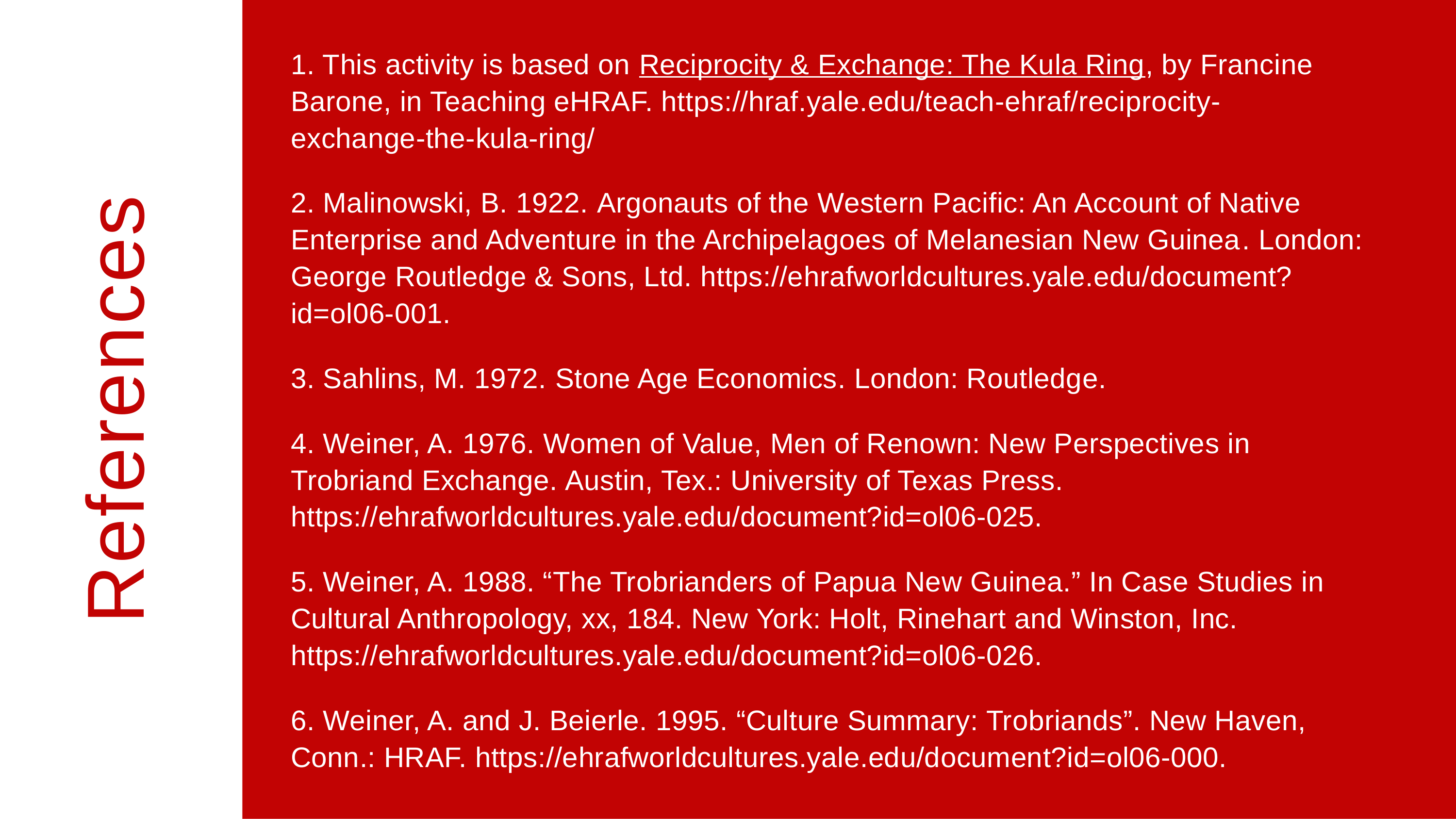

1. This activity is based on Reciprocity & Exchange: The Kula Ring, by Francine Barone, in Teaching eHRAF. https://hraf.yale.edu/teach-ehraf/reciprocity-exchange-the-kula-ring/
2. Malinowski, B. 1922. Argonauts of the Western Pacific: An Account of Native Enterprise and Adventure in the Archipelagoes of Melanesian New Guinea. London: George Routledge & Sons, Ltd. https://ehrafworldcultures.yale.edu/document?id=ol06-001.
3. Sahlins, M. 1972. Stone Age Economics. London: Routledge.
References
4. Weiner, A. 1976. Women of Value, Men of Renown: New Perspectives in Trobriand Exchange. Austin, Tex.: University of Texas Press. https://ehrafworldcultures.yale.edu/document?id=ol06-025.
5. Weiner, A. 1988. “The Trobrianders of Papua New Guinea.” In Case Studies in Cultural Anthropology, xx, 184. New York: Holt, Rinehart and Winston, Inc. https://ehrafworldcultures.yale.edu/document?id=ol06-026.
6. Weiner, A. and J. Beierle. 1995. “Culture Summary: Trobriands”. New Haven, Conn.: HRAF. https://ehrafworldcultures.yale.edu/document?id=ol06-000.